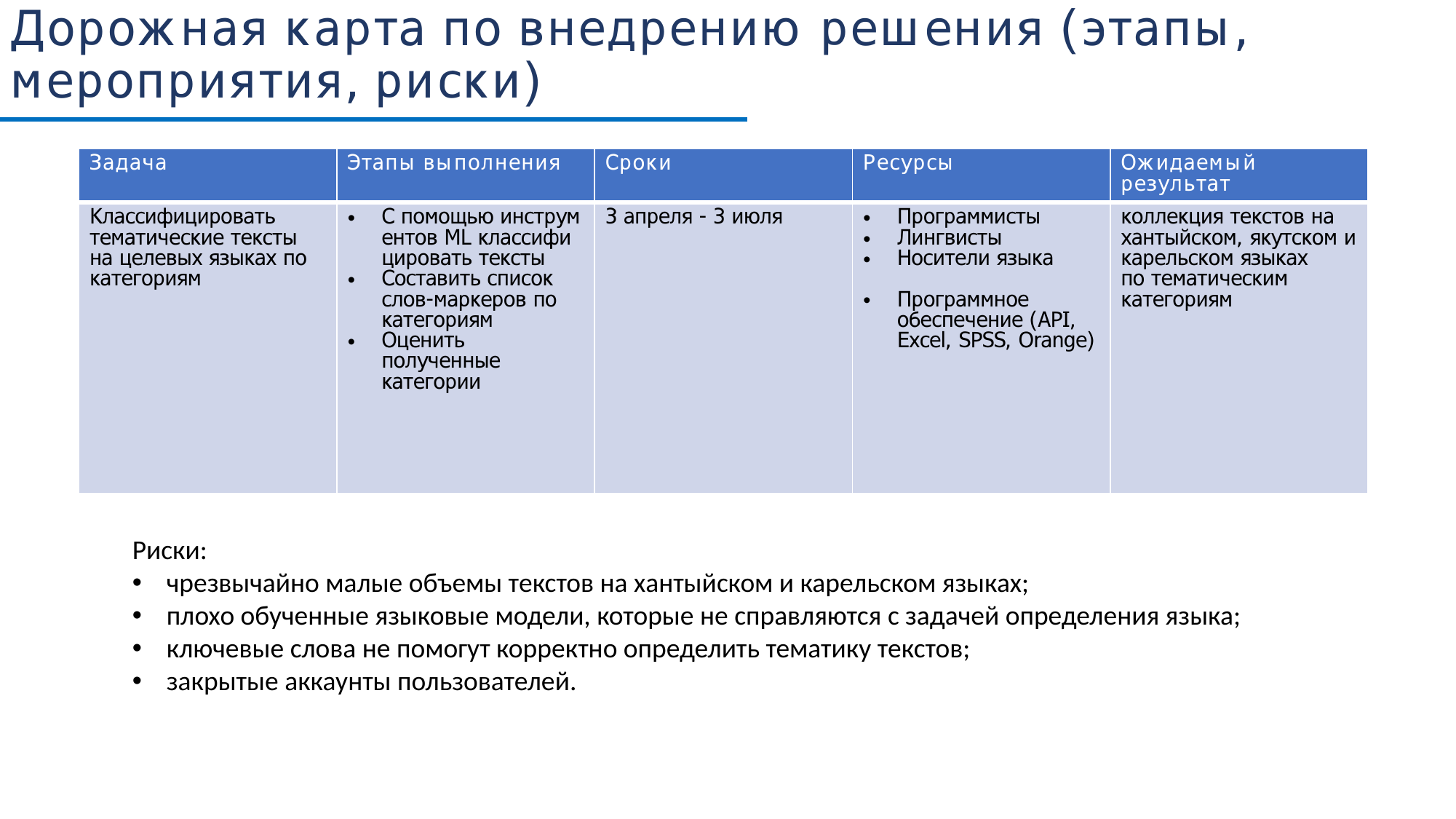

# Дорожная карта по внедрению решения (этапы, мероприятия, риски)

| Задача | Этапы выполнения | Сроки | Ресурсы | Ожидаемый результат |
| --- | --- | --- | --- | --- |
| Классифицировать тематические тексты на целевых языках по категориям | С помощью инструментов ML классифицировать тексты Составить список слов-маркеров по категориям Оценить полученные категории | 3 апреля - 3 июля | Программисты Лингвисты Носители языка Программное обеспечение (API, Exсel, SPSS, Orange) | коллекция текстов на хантыйском, якутском и карельском языках по тематическим категориям |
Риски:
чрезвычайно малые объемы текстов на хантыйском и карельском языках;
плохо обученные языковые модели, которые не справляются с задачей определения языка;
ключевые слова не помогут корректно определить тематику текстов;
закрытые аккаунты пользователей.